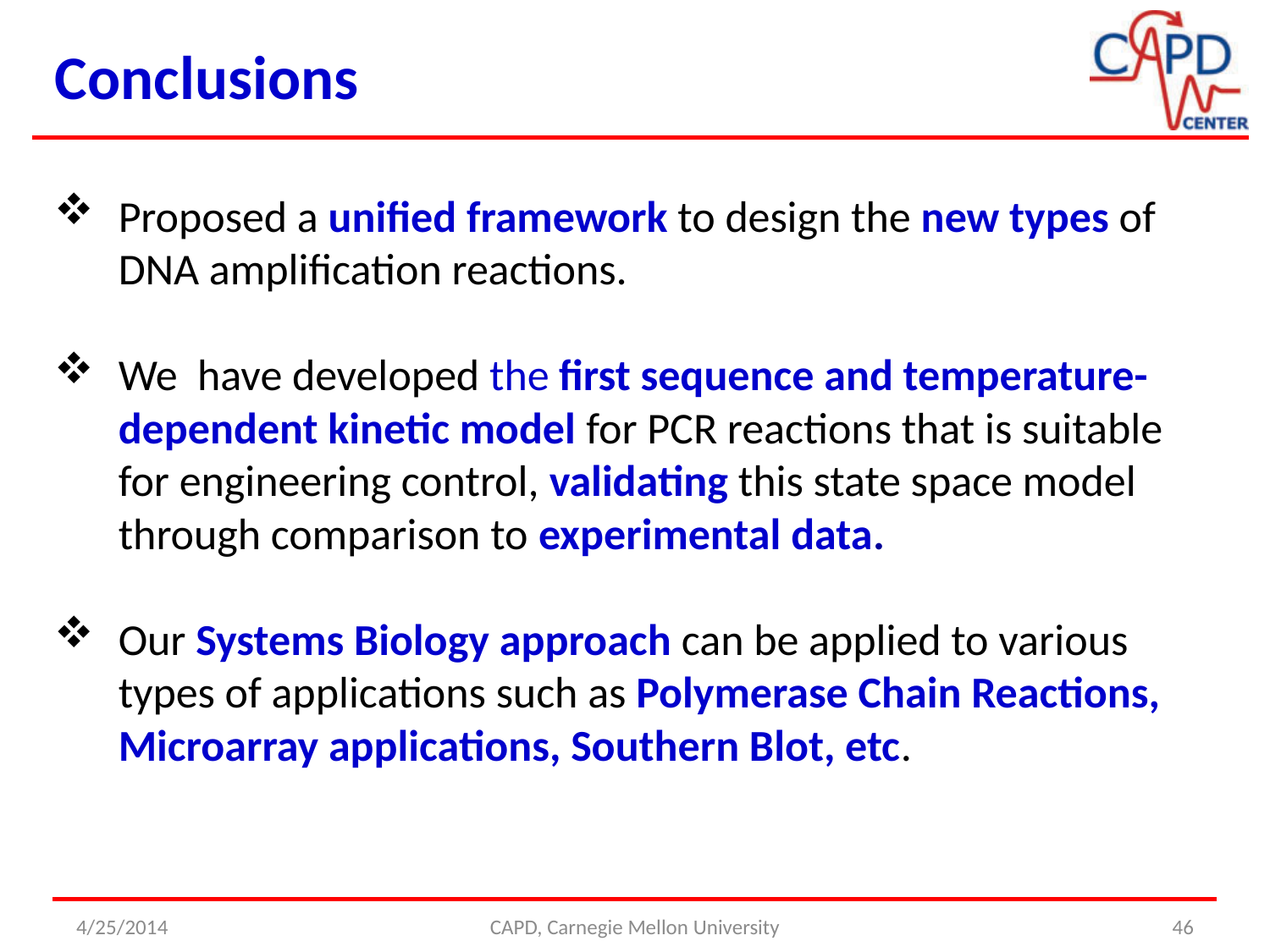

Conclusions
Proposed a unified framework to design the new types of DNA amplification reactions.

We  have developed the first sequence and temperature-dependent kinetic model for PCR reactions that is suitable for engineering control, validating this state space model through comparison to experimental data.

Our Systems Biology approach can be applied to various types of applications such as Polymerase Chain Reactions, Microarray applications, Southern Blot, etc.

4/25/2014
CAPD, Carnegie Mellon University
46